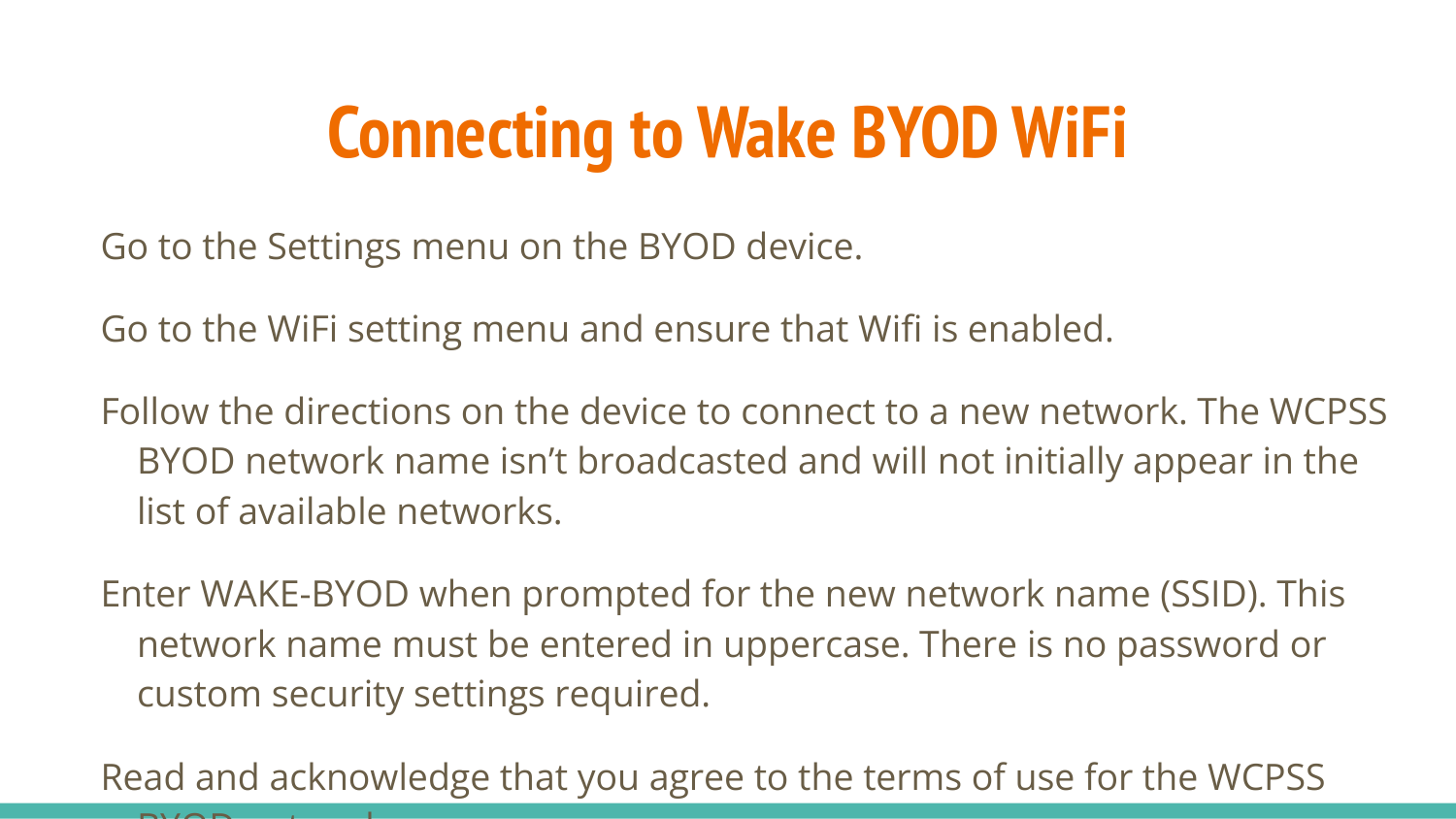

# Connecting to Wake BYOD WiFi
Go to the Settings menu on the BYOD device.
Go to the WiFi setting menu and ensure that Wifi is enabled.
Follow the directions on the device to connect to a new network. The WCPSS BYOD network name isn’t broadcasted and will not initially appear in the list of available networks.
Enter WAKE-BYOD when prompted for the new network name (SSID). This network name must be entered in uppercase. There is no password or custom security settings required.
Read and acknowledge that you agree to the terms of use for the WCPSS BYOD network.